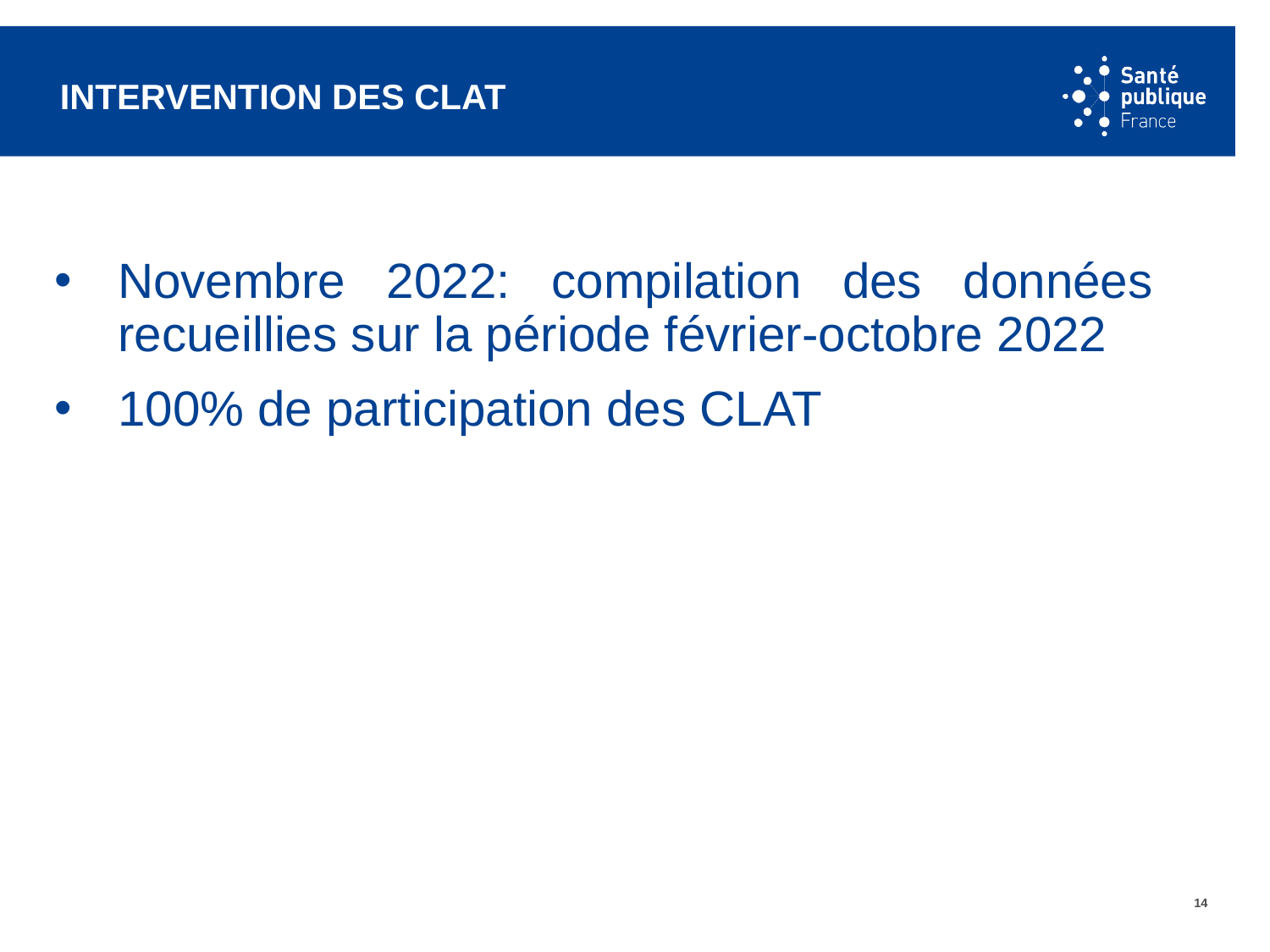

# Intervention des clat
Novembre 2022: compilation des données recueillies sur la période février-octobre 2022
100% de participation des CLAT